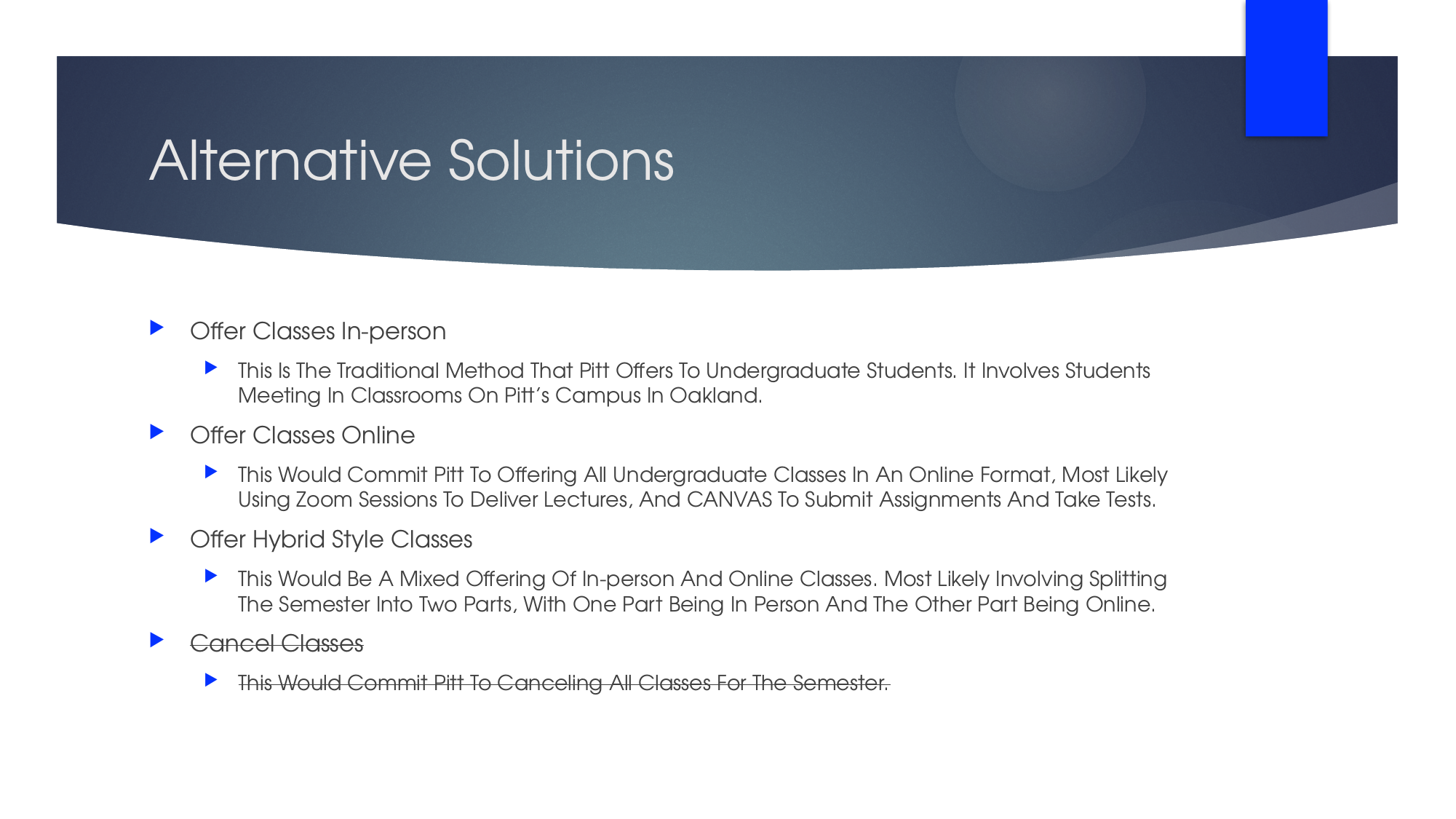

# Alternative Solutions
Offer Classes In-person
This Is The Traditional Method That Pitt Offers To Undergraduate Students. It Involves Students Meeting In Classrooms On Pitt’s Campus In Oakland.
Offer Classes Online
This Would Commit Pitt To Offering All Undergraduate Classes In An Online Format, Most Likely Using Zoom Sessions To Deliver Lectures, And CANVAS To Submit Assignments And Take Tests.
Offer Hybrid Style Classes
This Would Be A Mixed Offering Of In-person And Online Classes. Most Likely Involving Splitting The Semester Into Two Parts, With One Part Being In Person And The Other Part Being Online.
Cancel Classes
This Would Commit Pitt To Canceling All Classes For The Semester.